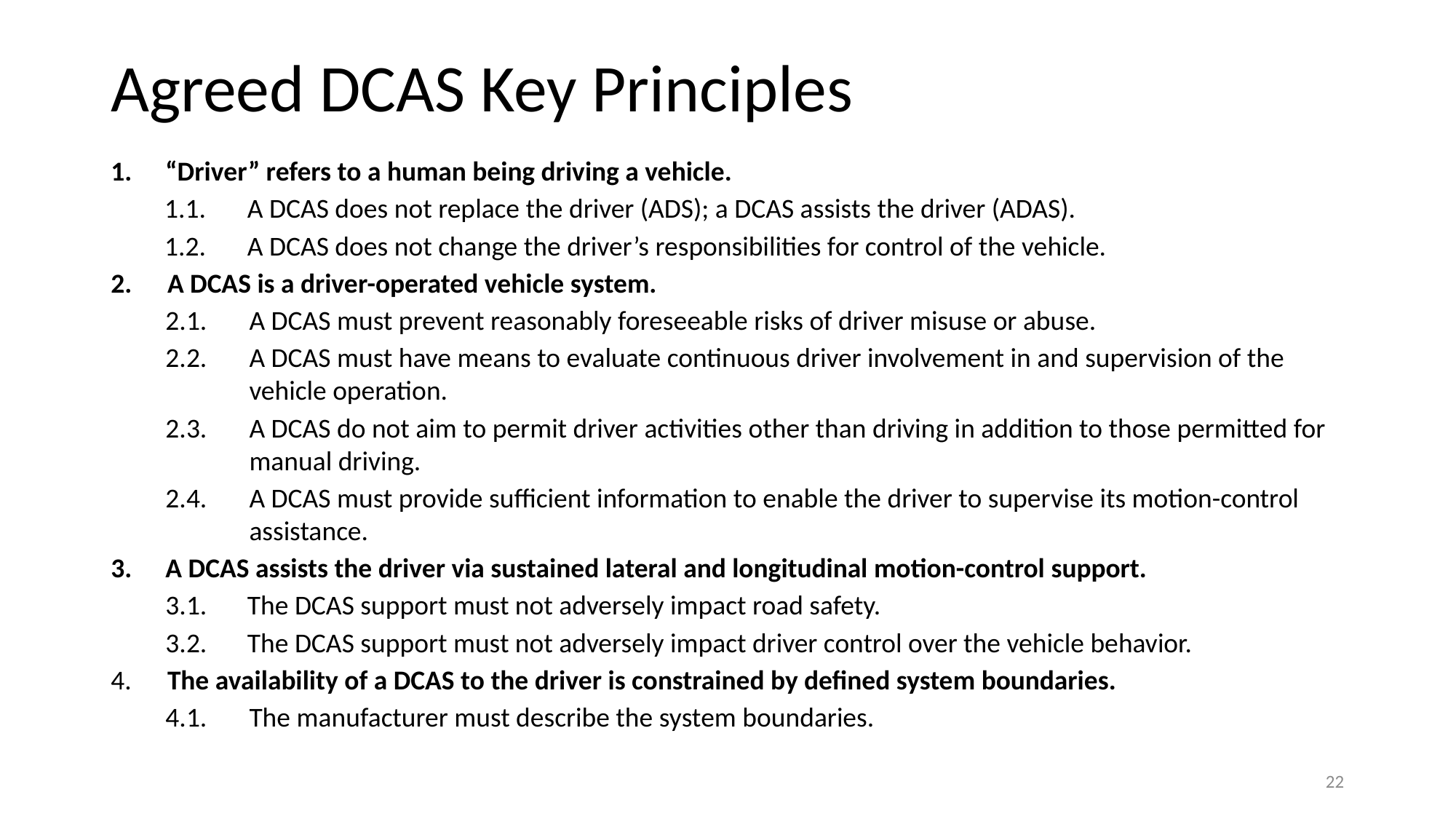

# Agreed DCAS Key Principles
1.	“Driver” refers to a human being driving a vehicle.
1.1.	A DCAS does not replace the driver (ADS); a DCAS assists the driver (ADAS).
1.2.	A DCAS does not change the driver’s responsibilities for control of the vehicle.
2.	A DCAS is a driver-operated vehicle system.
2.1.	A DCAS must prevent reasonably foreseeable risks of driver misuse or abuse.
2.2.	A DCAS must have means to evaluate continuous driver involvement in and supervision of the vehicle operation.
2.3.	A DCAS do not aim to permit driver activities other than driving in addition to those permitted for manual driving.
2.4.	A DCAS must provide sufficient information to enable the driver to supervise its motion-control assistance.
3.	A DCAS assists the driver via sustained lateral and longitudinal motion-control support.
3.1.	The DCAS support must not adversely impact road safety.
3.2.	The DCAS support must not adversely impact driver control over the vehicle behavior.
4.	The availability of a DCAS to the driver is constrained by defined system boundaries.
4.1.	The manufacturer must describe the system boundaries.
22